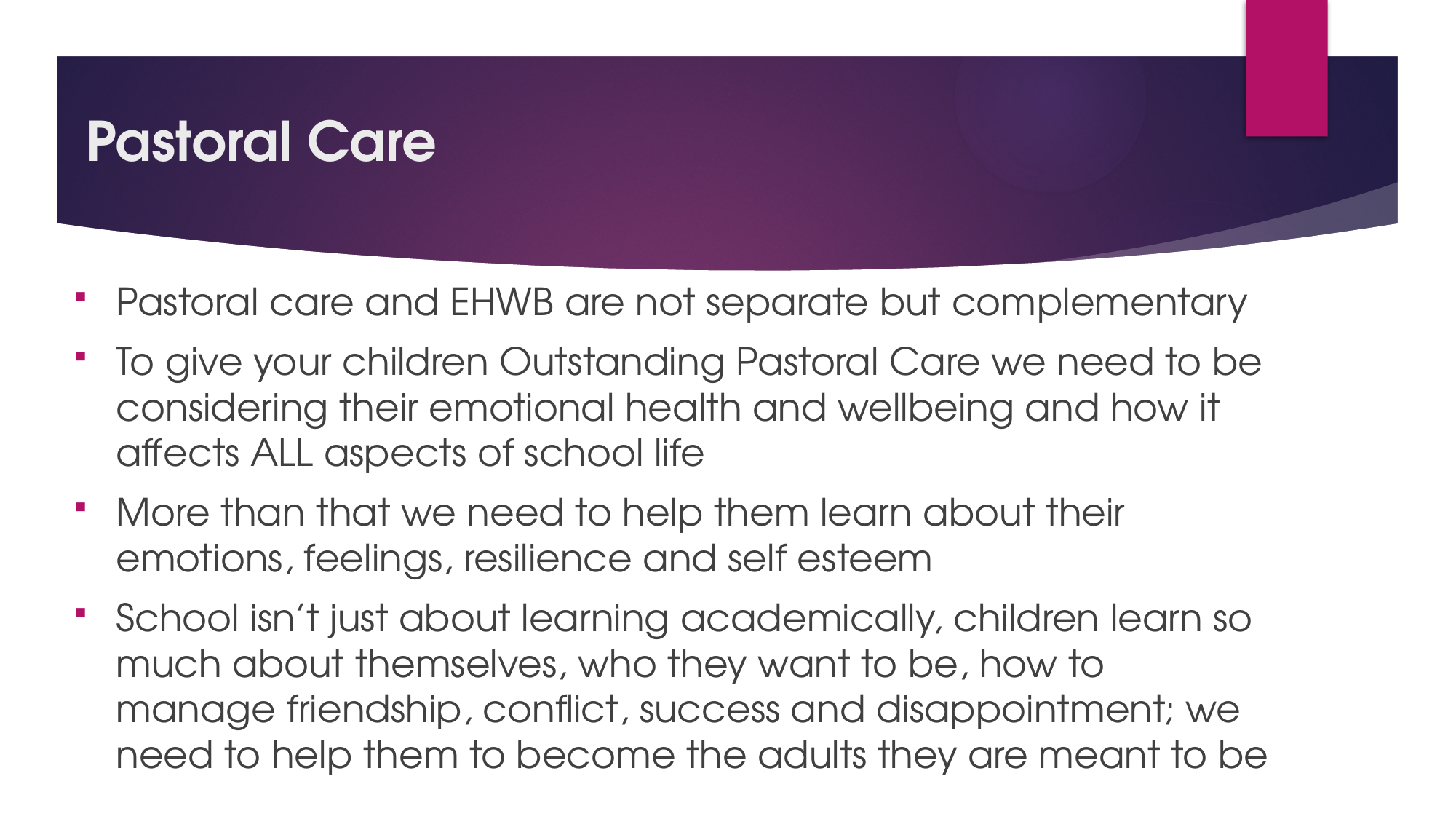

# Pastoral Care
Pastoral care and EHWB are not separate but complementary
To give your children Outstanding Pastoral Care we need to be considering their emotional health and wellbeing and how it affects ALL aspects of school life
More than that we need to help them learn about their emotions, feelings, resilience and self esteem
School isn’t just about learning academically, children learn so much about themselves, who they want to be, how to manage friendship, conflict, success and disappointment; we need to help them to become the adults they are meant to be